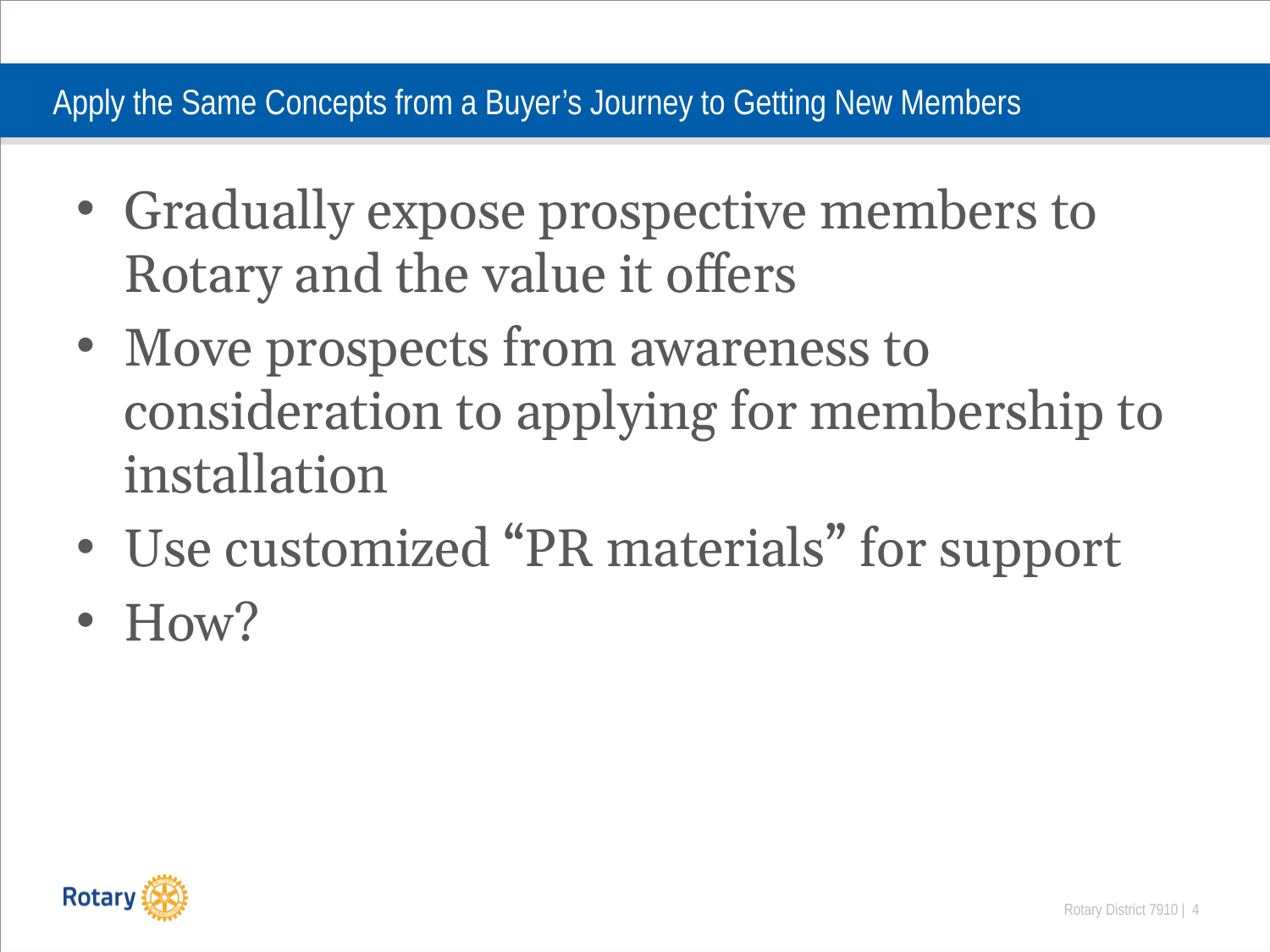

# Apply the Same Concepts from a Buyer’s Journey to Getting New Members
Gradually expose prospective members to Rotary and the value it offers
Move prospects from awareness to consideration to applying for membership to installation
Use customized “PR materials” for support
How?